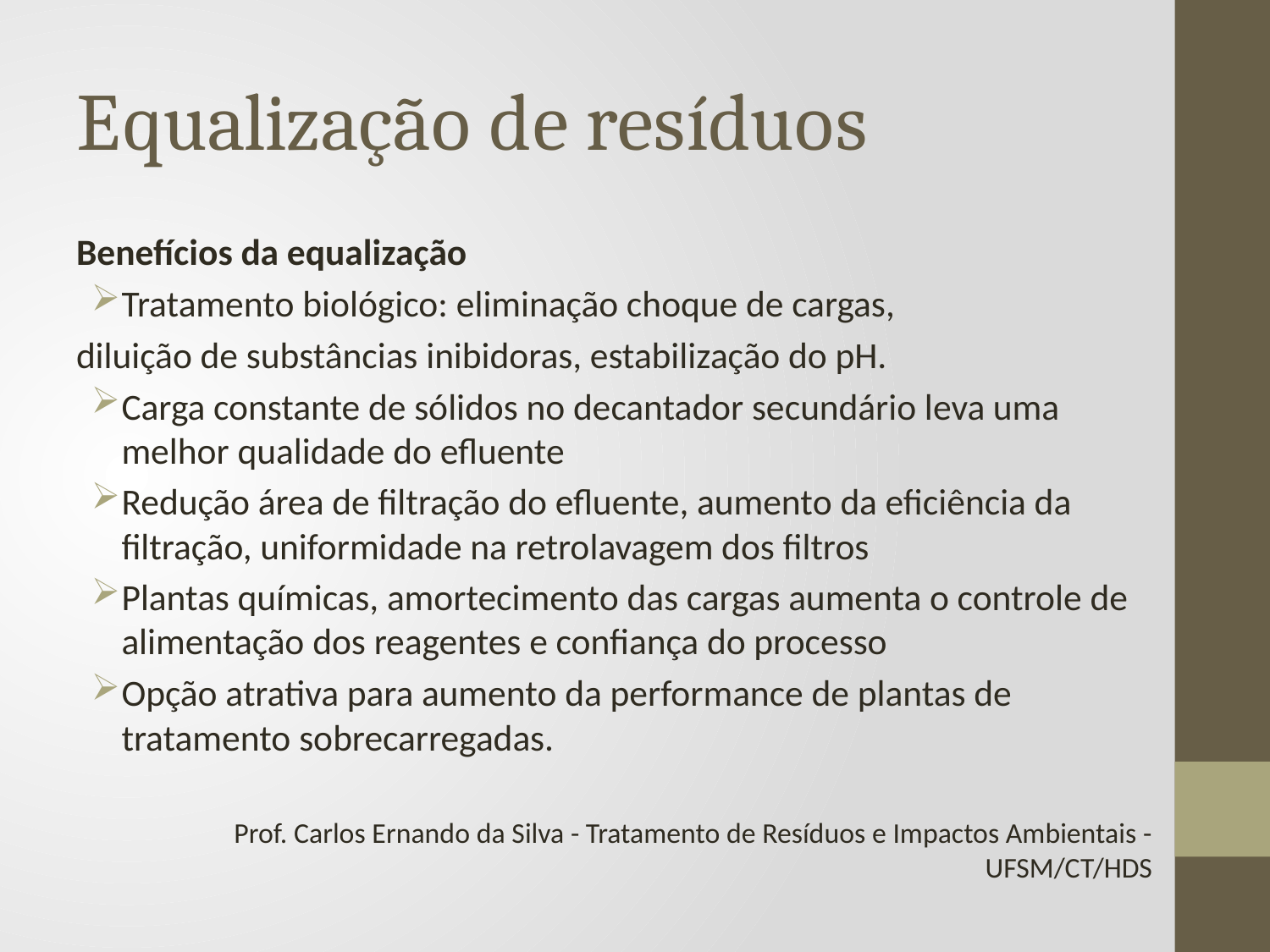

# Equalização de resíduos
Benefícios da equalização
Tratamento biológico: eliminação choque de cargas,
diluição de substâncias inibidoras, estabilização do pH.
Carga constante de sólidos no decantador secundário leva uma melhor qualidade do efluente
Redução área de filtração do efluente, aumento da eficiência da filtração, uniformidade na retrolavagem dos filtros
Plantas químicas, amortecimento das cargas aumenta o controle de alimentação dos reagentes e confiança do processo
Opção atrativa para aumento da performance de plantas de tratamento sobrecarregadas.

Prof. Carlos Ernando da Silva - Tratamento de Resíduos e Impactos Ambientais - UFSM/CT/HDS